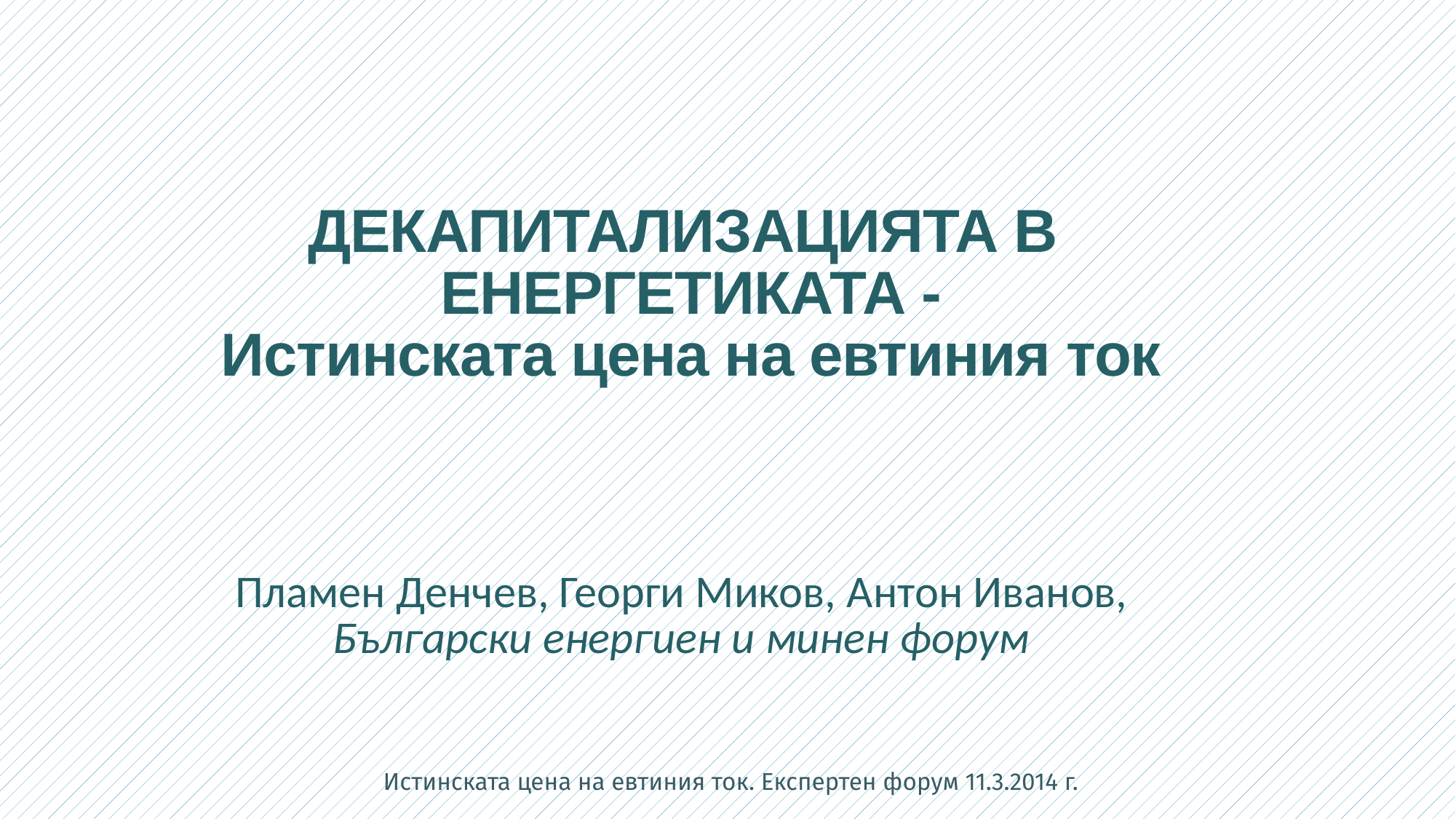

ДЕКАПИТАЛИЗАЦИЯТА В
ЕНЕРГЕТИКАТА -
Истинската цена на евтиния ток
# Пламен Денчев, Георги Миков, Антон Иванов, Български енергиен и минен форум